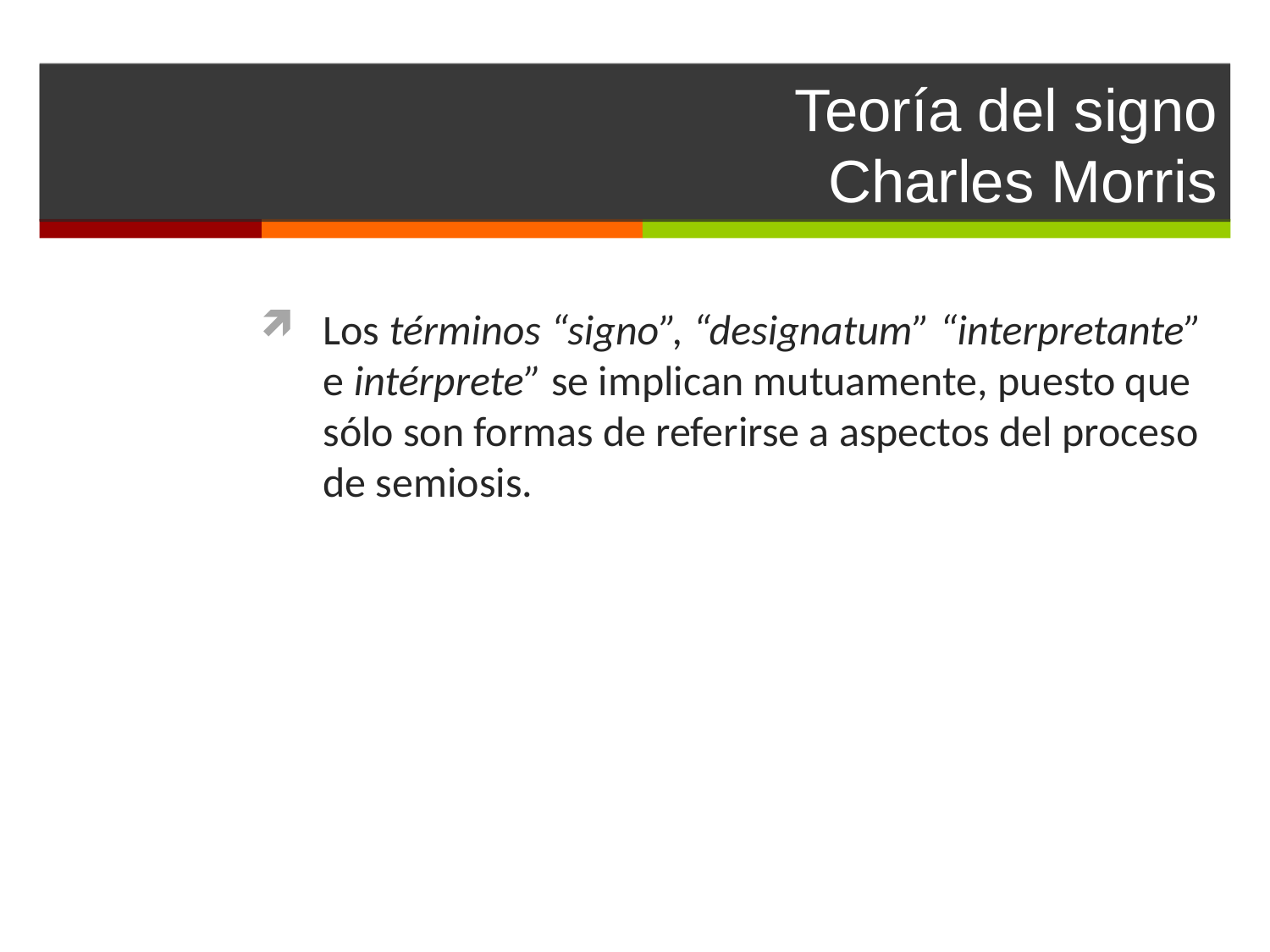

# Teoría del signo Charles Morris
Los términos “signo”, “designatum” “interpretante” e intérprete” se implican mutuamente, puesto que sólo son formas de referirse a aspectos del proceso de semiosis.
Signo
designatum
interpretante
intérprete